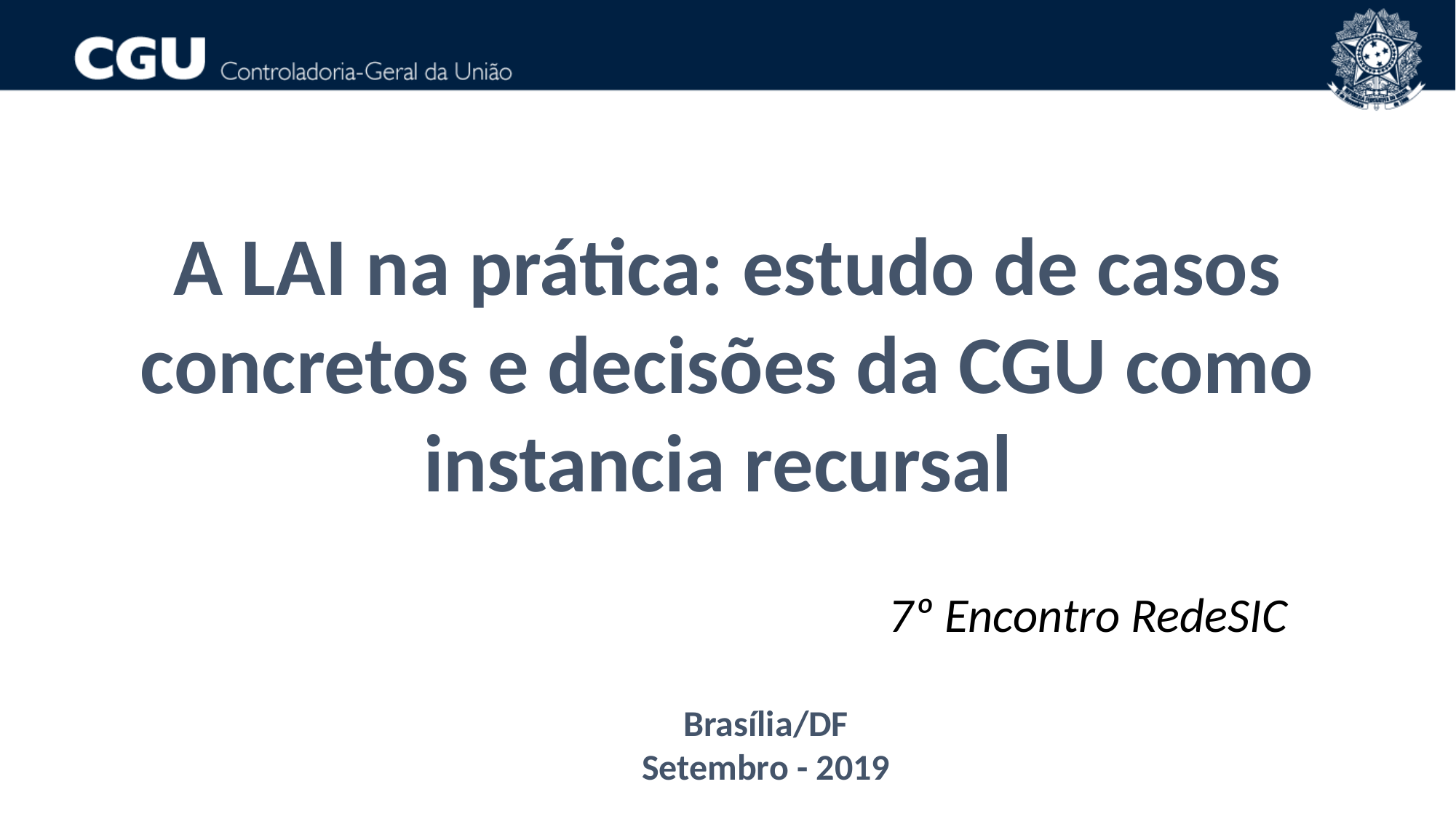

A LAI na prática: estudo de casos concretos e decisões da CGU como instancia recursal
7º Encontro RedeSIC
Brasília/DF
Setembro - 2019